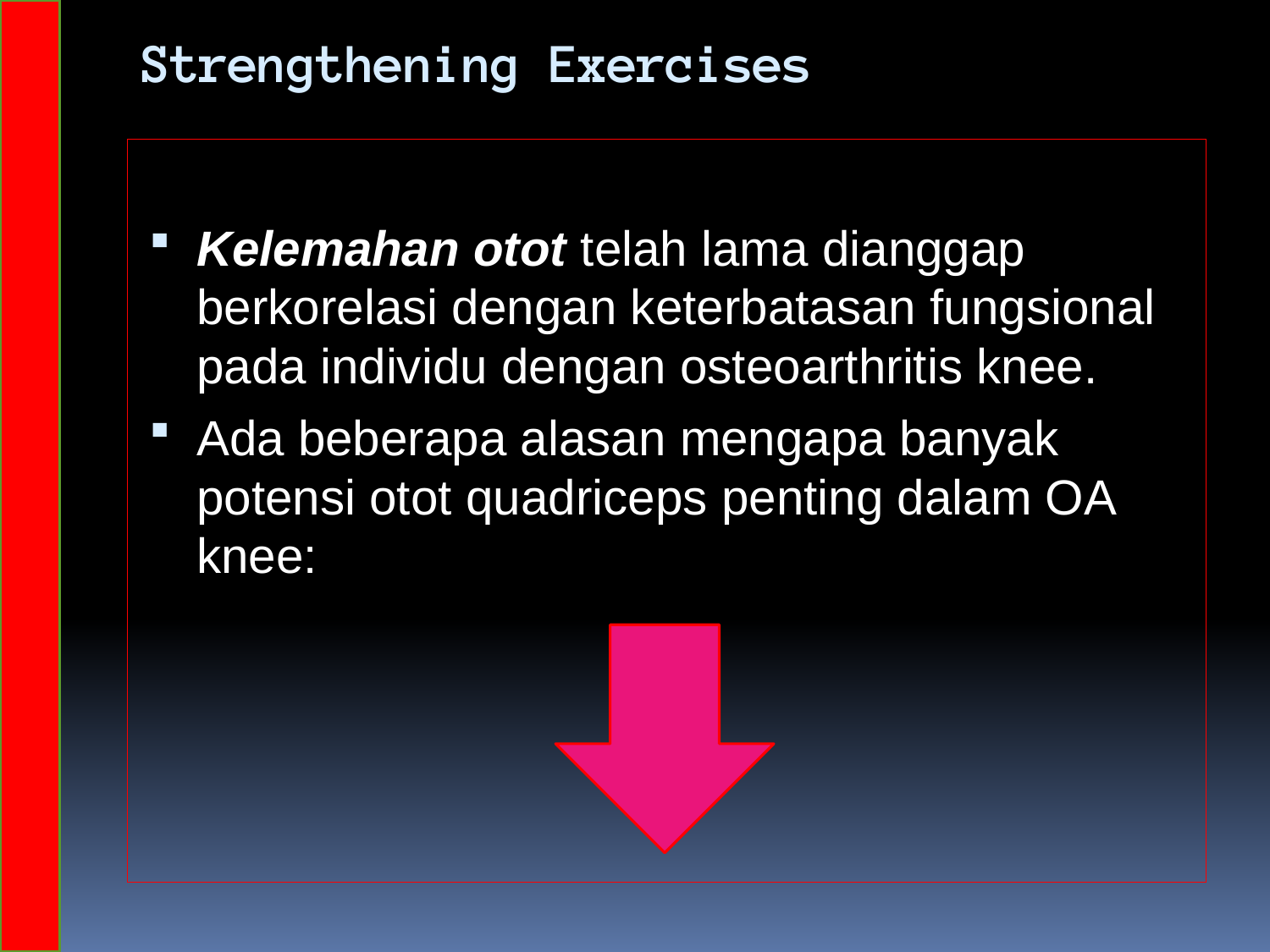

# Strengthening Exercises

Kelemahan otot telah lama dianggap  berkorelasi dengan keterbatasan fungsional pada individu dengan osteoarthritis knee.
Ada beberapa alasan mengapa banyak potensi otot quadriceps penting dalam OA knee: